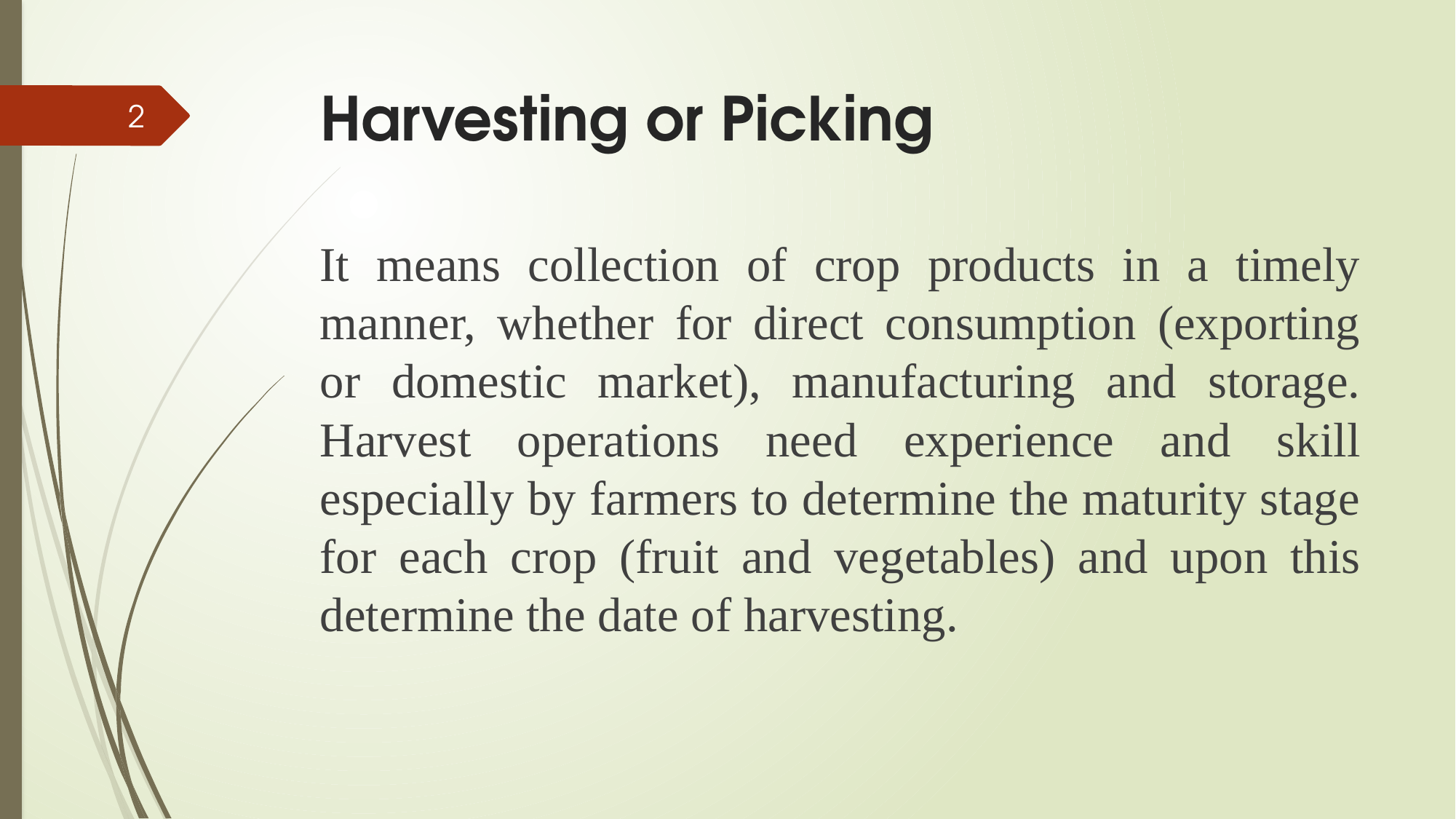

# Harvesting or Picking
2
It means collection of crop products in a timely manner, whether for direct consumption (exporting or domestic market), manufacturing and storage. Harvest operations need experience and skill especially by farmers to determine the maturity stage for each crop (fruit and vegetables) and upon this determine the date of harvesting.